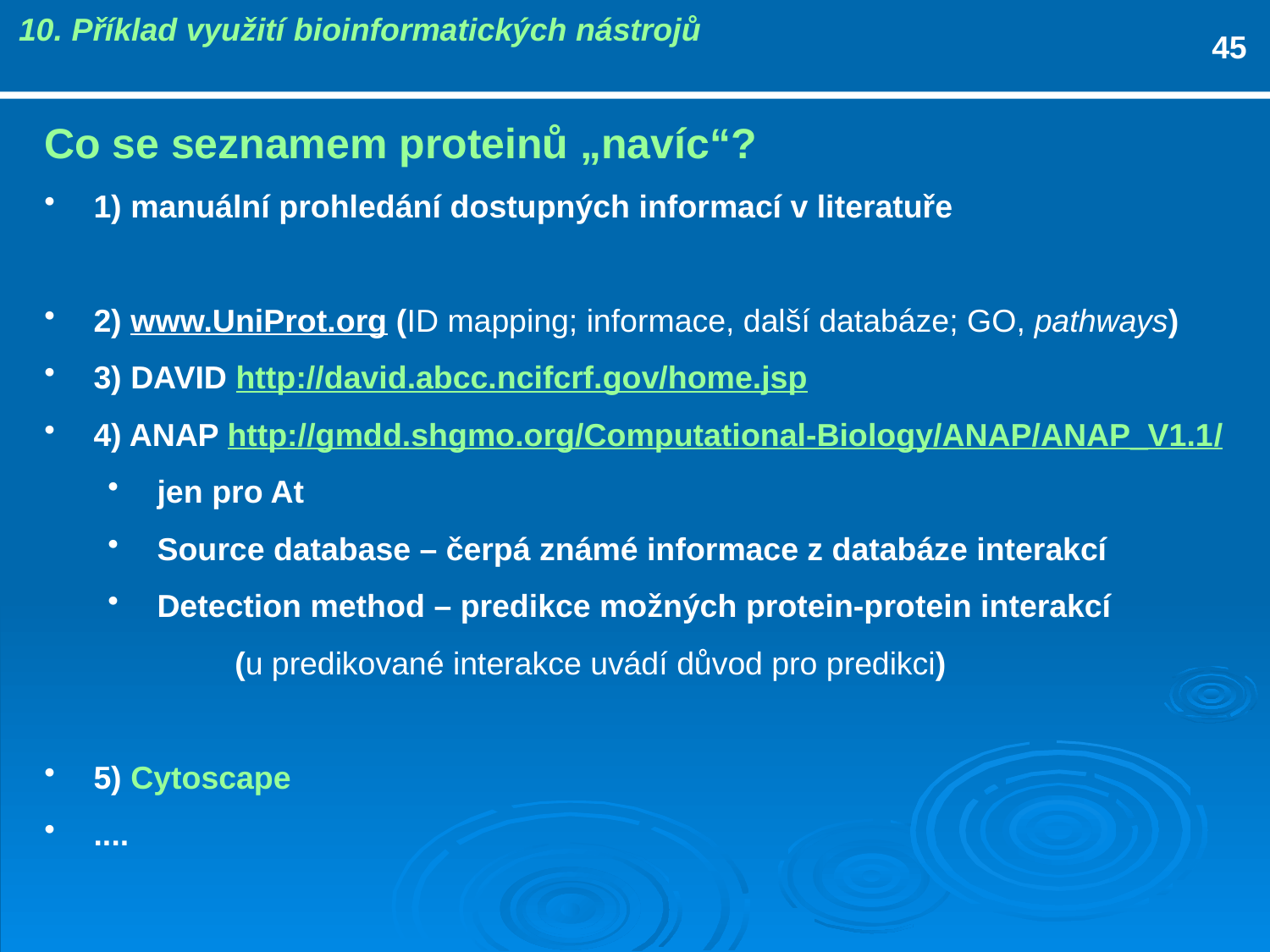

10. Příklad využití bioinformatických nástrojů

45
Co se seznamem proteinů „navíc“?
1) manuální prohledání dostupných informací v literatuře

2) www.UniProt.org (ID mapping; informace, další databáze; GO, pathways)
3) DAVID http://david.abcc.ncifcrf.gov/home.jsp
4) ANAP http://gmdd.shgmo.org/Computational-Biology/ANAP/ANAP_V1.1/
jen pro At
Source database – čerpá známé informace z databáze interakcí
Detection method – predikce možných protein-protein interakcí
	(u predikované interakce uvádí důvod pro predikci)

5) Cytoscape
....